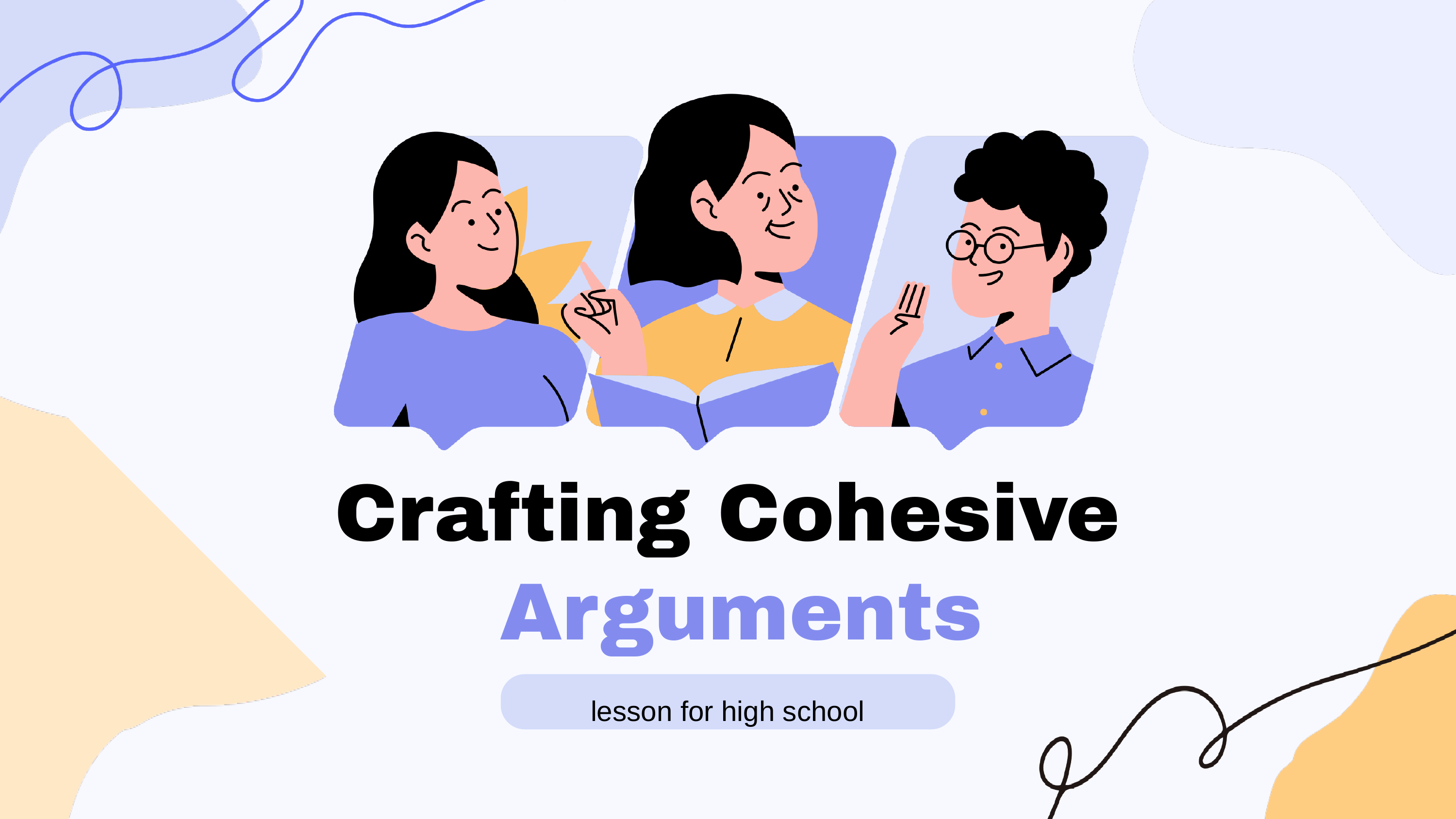

Crafting Cohesive
Arguments

lesson for high school